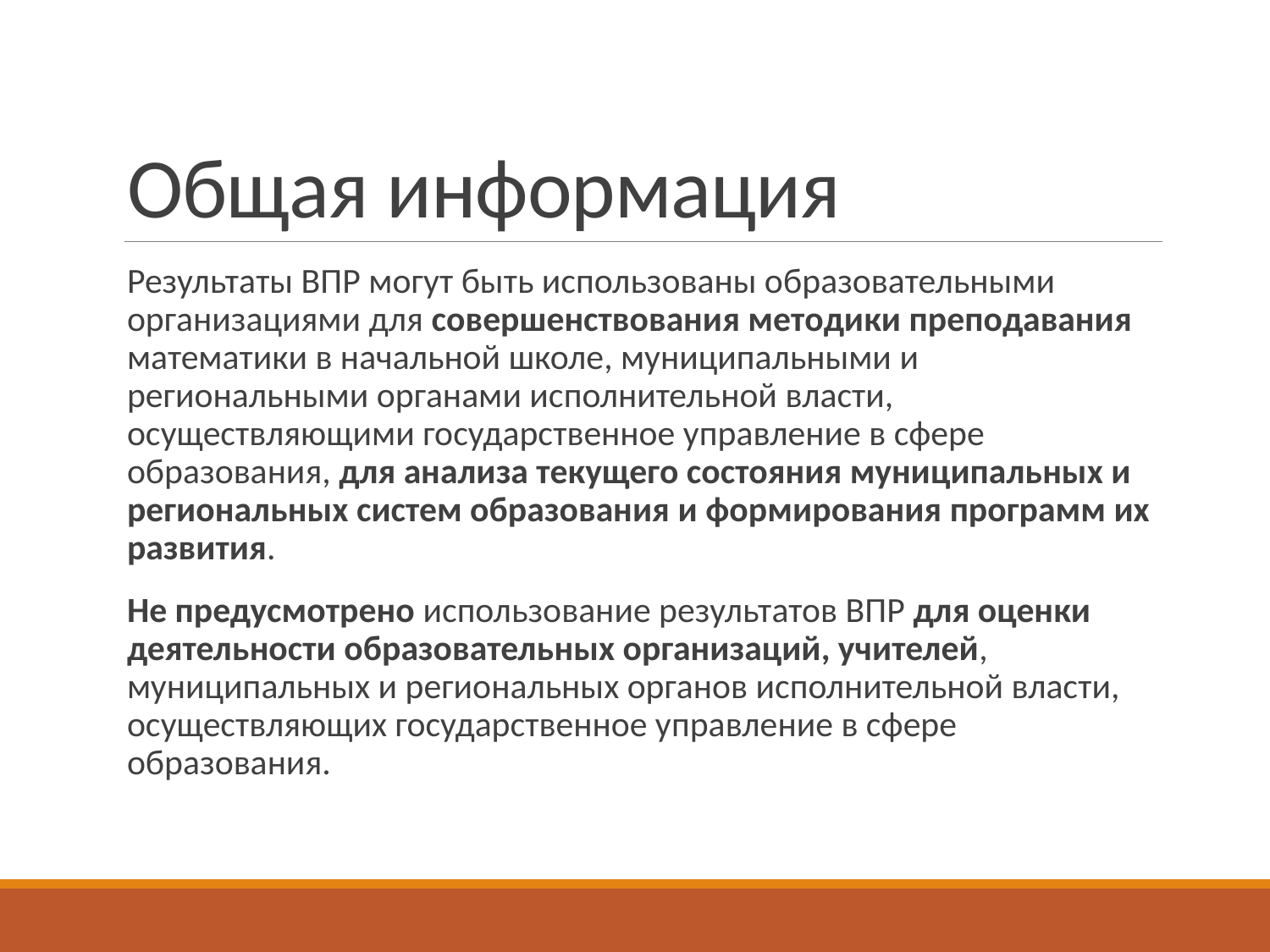

# Общая информация
Результаты ВПР могут быть использованы образовательными организациями для совершенствования методики преподавания математики в начальной школе, муниципальными и региональными органами исполнительной власти, осуществляющими государственное управление в сфере образования, для анализа текущего состояния муниципальных и региональных систем образования и формирования программ их развития.
Не предусмотрено использование результатов ВПР для оценки деятельности образовательных организаций, учителей, муниципальных и региональных органов исполнительной власти, осуществляющих государственное управление в сфере образования.